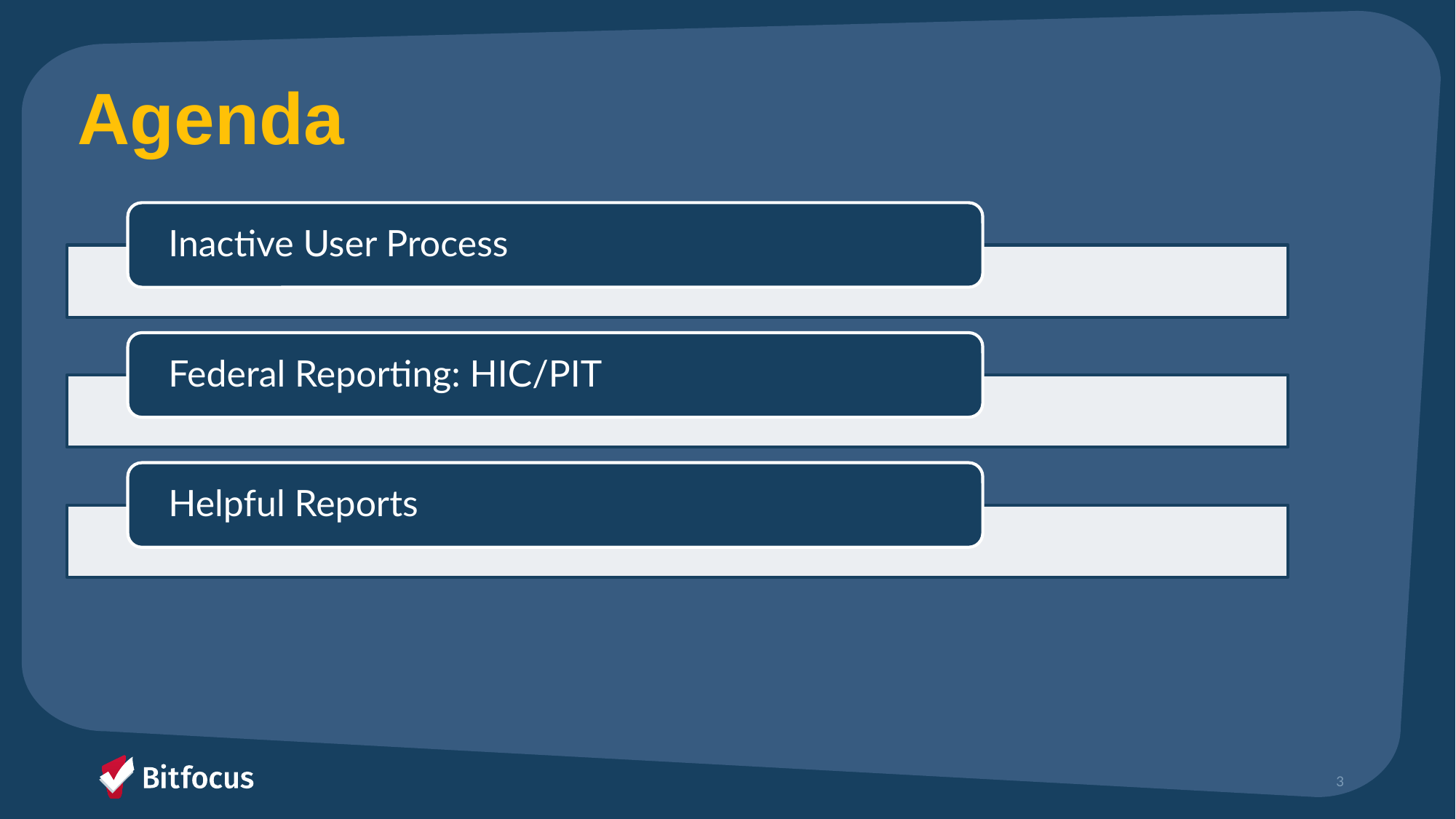

# Agenda
Inactive User Process
Federal Reporting: HIC/PIT
Helpful Reports
3